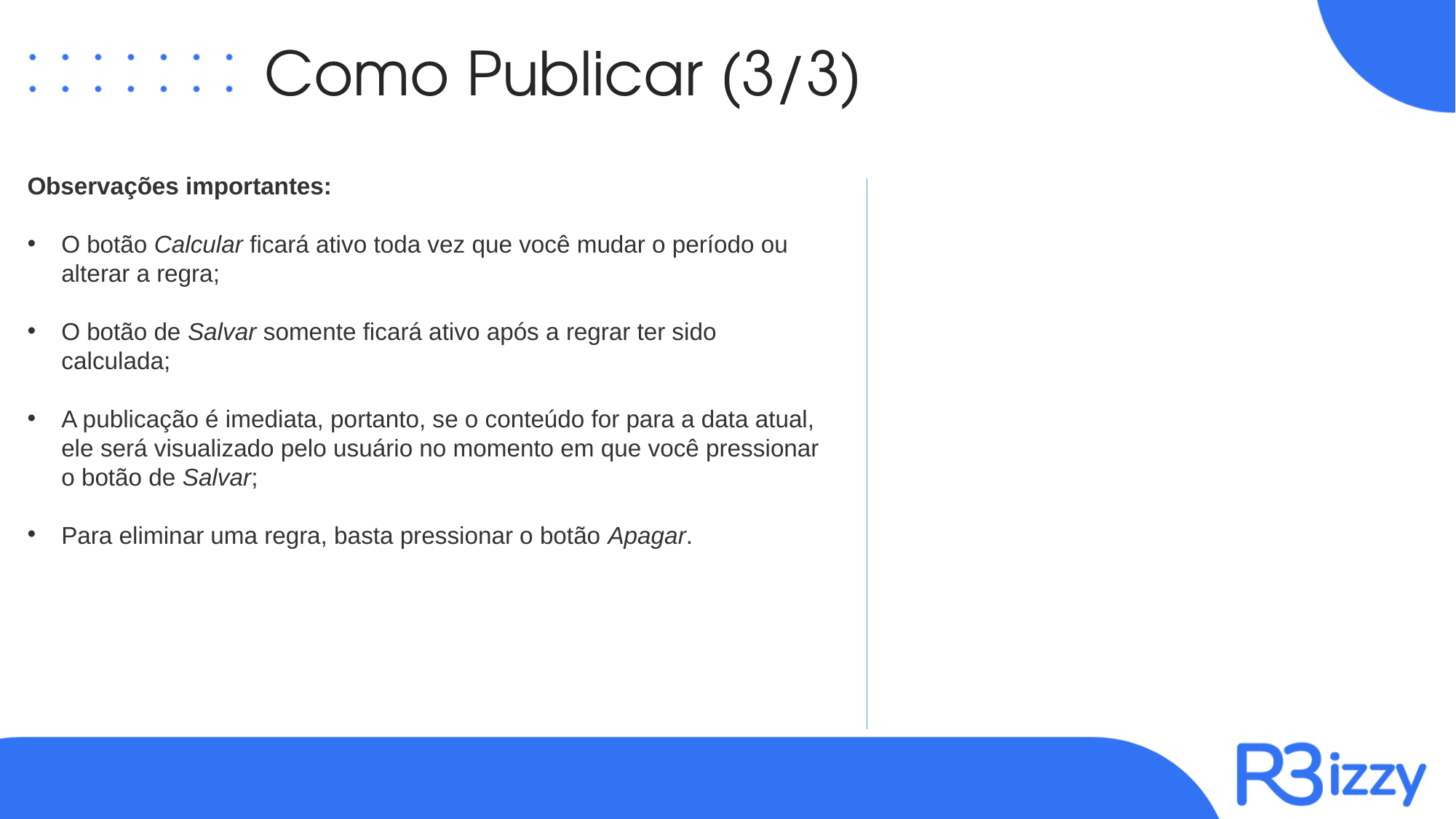

# Como Publicar (3/3)
Observações importantes:

O botão Calcular ficará ativo toda vez que você mudar o período ou alterar a regra;

O botão de Salvar somente ficará ativo após a regrar ter sido calculada;

A publicação é imediata, portanto, se o conteúdo for para a data atual, ele será visualizado pelo usuário no momento em que você pressionar o botão de Salvar;

Para eliminar uma regra, basta pressionar o botão Apagar.